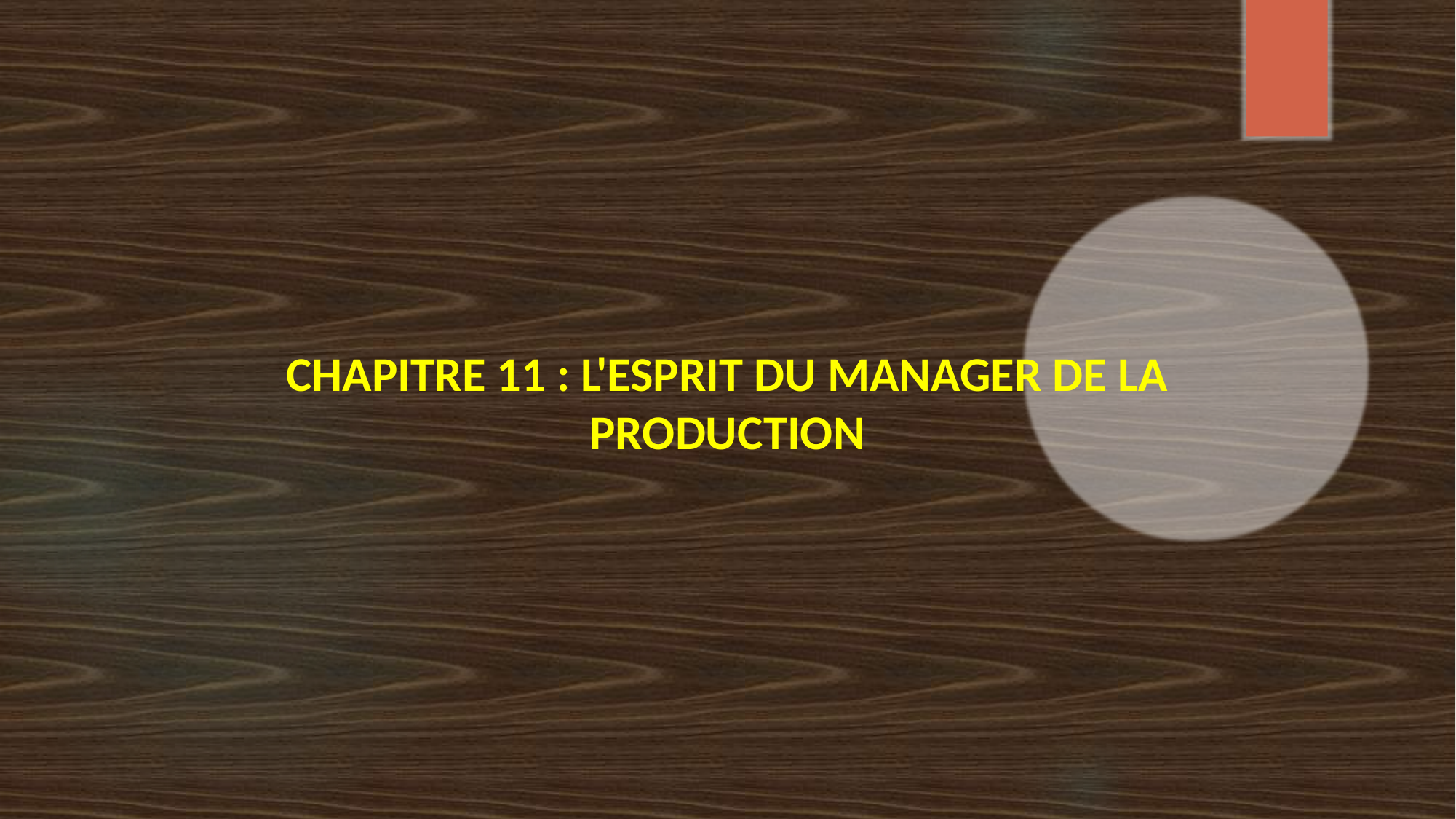

# CHAPITRE 11 : L'ESPRIT DU MANAGER DE LA PRODUCTION